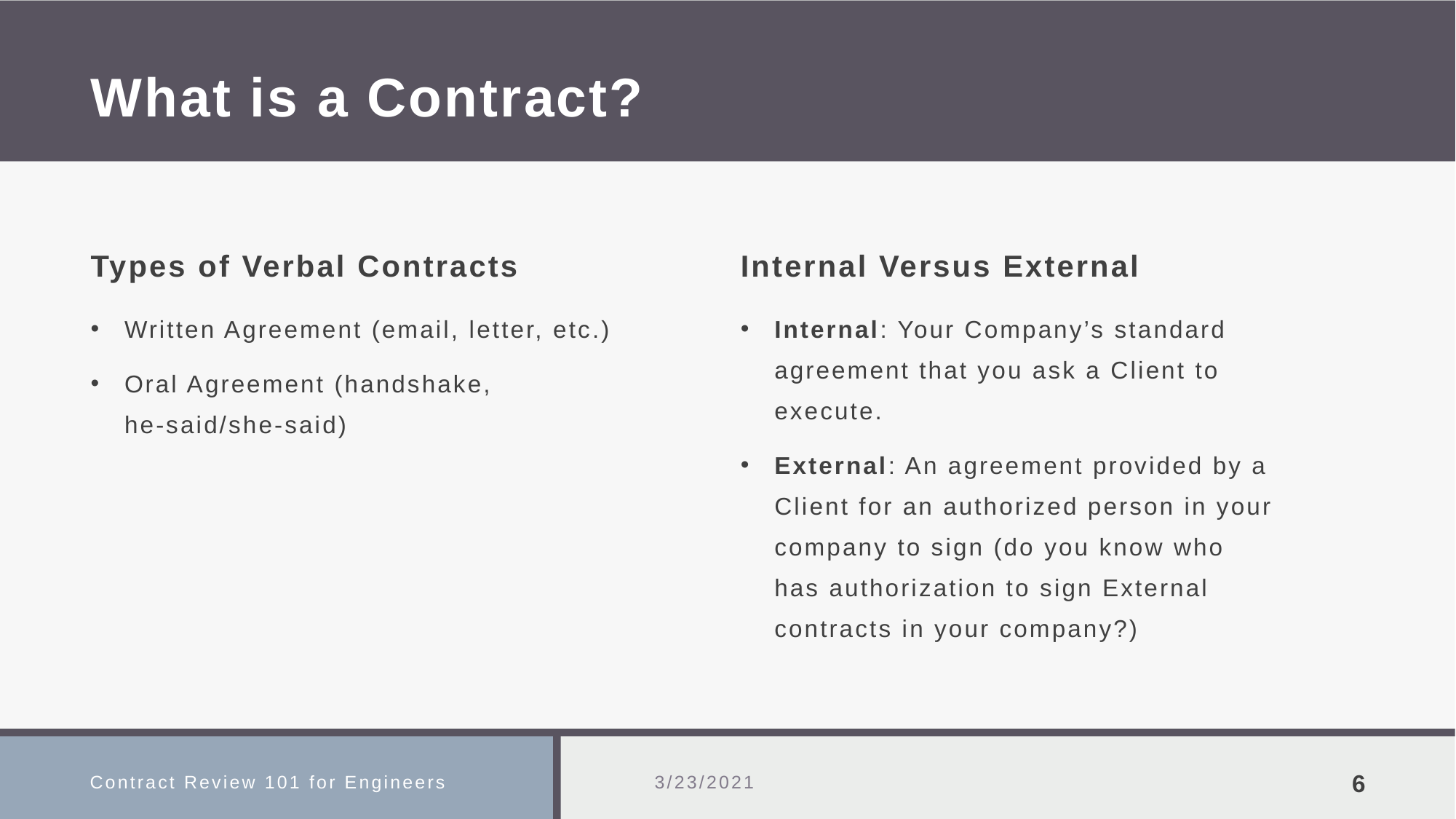

# What is a Contract?
Internal Versus External
Types of Verbal Contracts
Written Agreement (email, letter, etc.)
Oral Agreement (handshake, he-said/she-said)
Internal: Your Company’s standard agreement that you ask a Client to execute.
External: An agreement provided by a Client for an authorized person in your company to sign (do you know who has authorization to sign External contracts in your company?)
Contract Review 101 for Engineers
3/23/2021
6